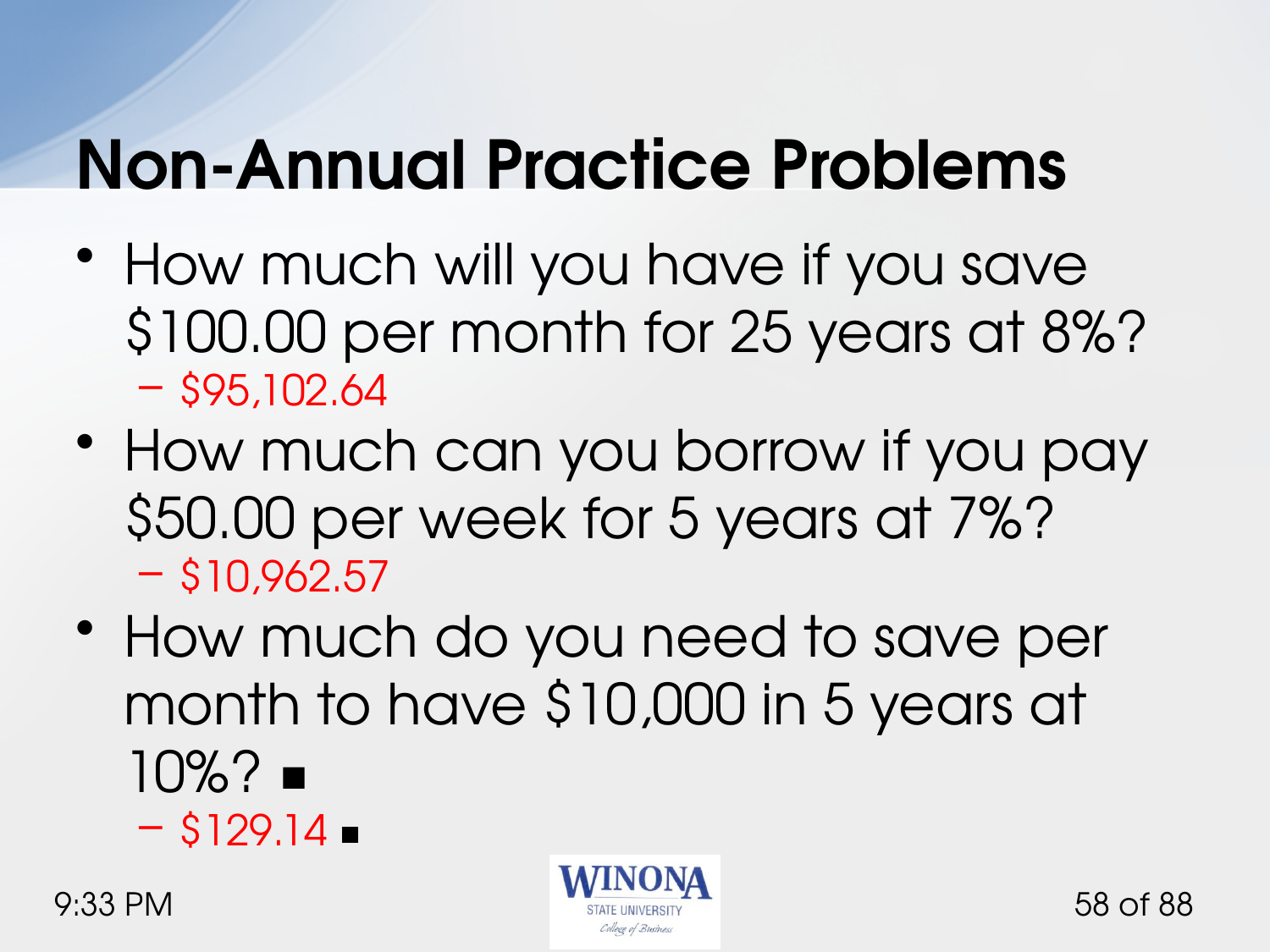

# Non-Annual Practice Problems
How much will you have if you save $100.00 per month for 25 years at 8%?
$95,102.64
How much can you borrow if you pay $50.00 per week for 5 years at 7%?
$10,962.57
How much do you need to save per month to have $10,000 in 5 years at 10%? ▪
$129.14 ▪